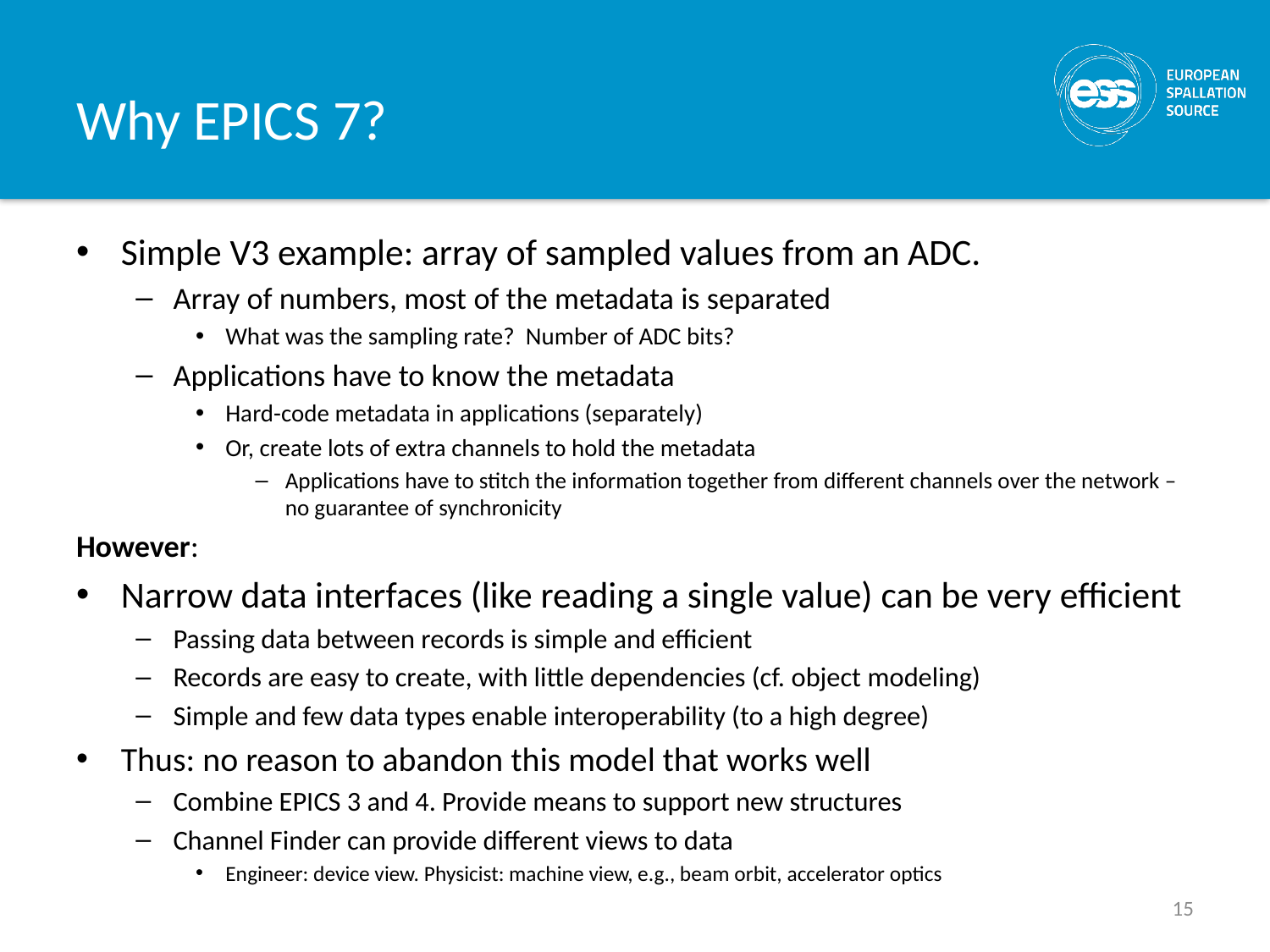

# Why EPICS 7?
Simple V3 example: array of sampled values from an ADC.
Array of numbers, most of the metadata is separated
What was the sampling rate?  Number of ADC bits?
Applications have to know the metadata
Hard-code metadata in applications (separately)
Or, create lots of extra channels to hold the metadata
Applications have to stitch the information together from different channels over the network – no guarantee of synchronicity
However:
Narrow data interfaces (like reading a single value) can be very efficient
Passing data between records is simple and efficient
Records are easy to create, with little dependencies (cf. object modeling)
Simple and few data types enable interoperability (to a high degree)
Thus: no reason to abandon this model that works well
Combine EPICS 3 and 4. Provide means to support new structures
Channel Finder can provide different views to data
Engineer: device view. Physicist: machine view, e.g., beam orbit, accelerator optics

15